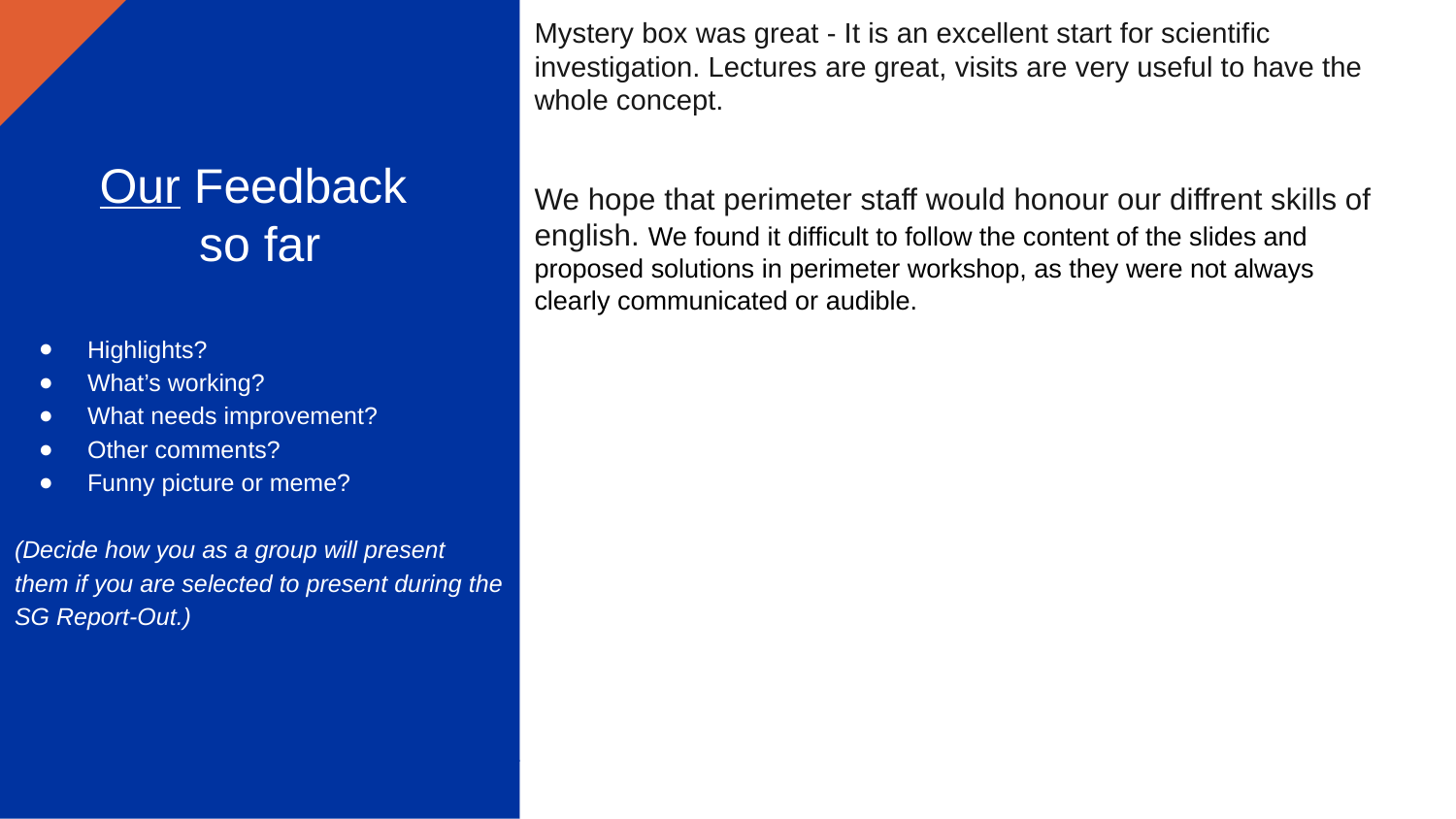

Our Feedback
so far

Highlights?
What’s working?
What needs improvement?
Other comments?
Funny picture or meme?

(Decide how you as a group will present them if you are selected to present during the SG Report-Out.)

Mystery box was great - It is an excellent start for scientific investigation. Lectures are great, visits are very useful to have the whole concept.

We hope that perimeter staff would honour our diffrent skills of english. We found it difficult to follow the content of the slides and proposed solutions in perimeter workshop, as they were not always clearly communicated or audible.